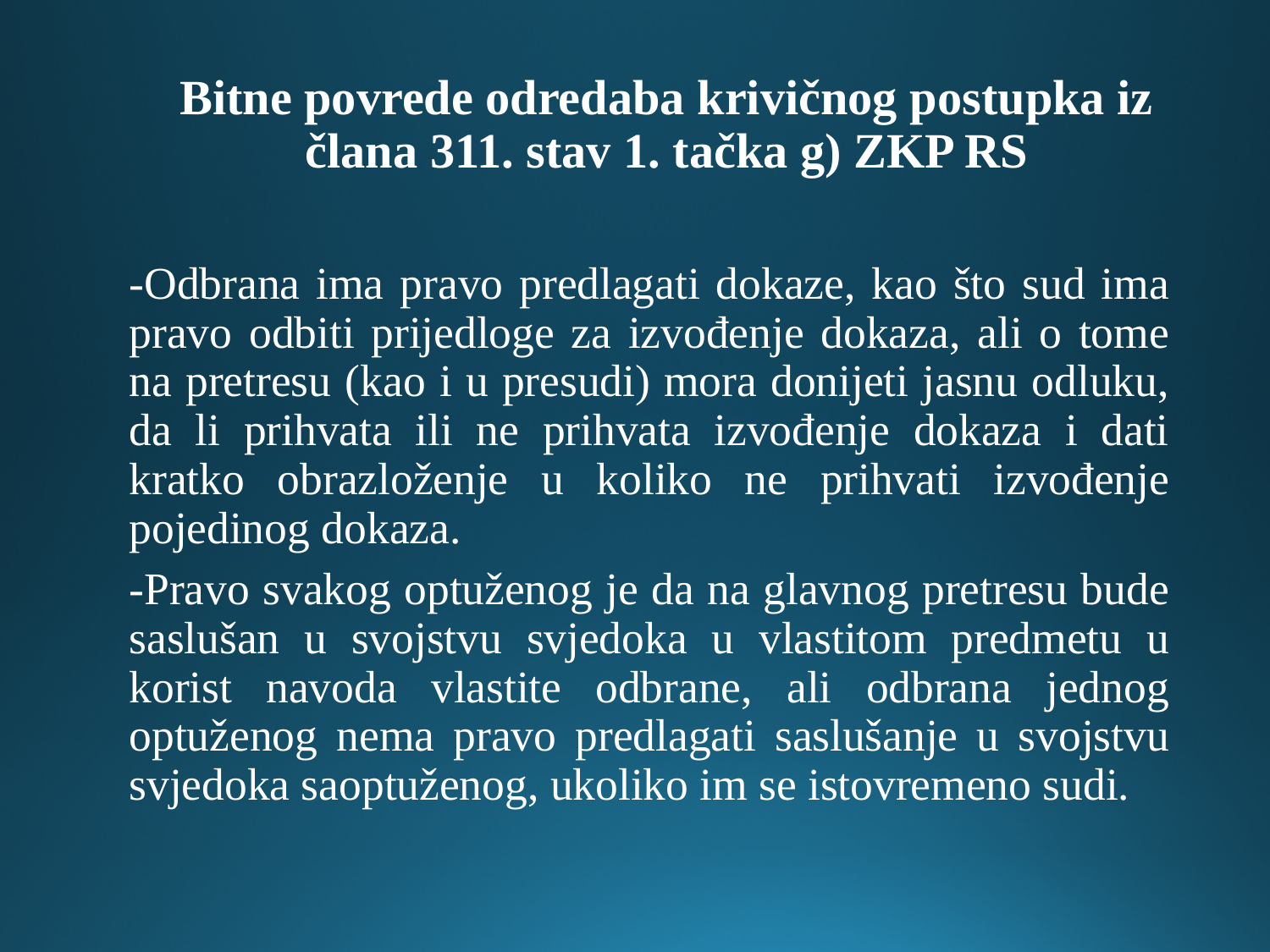

# Bitne povrede odredaba krivičnog postupka iz člana 311. stav 1. tačka g) ZKP RS
-Odbrana ima pravo predlagati dokaze, kao što sud ima pravo odbiti prijedloge za izvođenje dokaza, ali o tome na pretresu (kao i u presudi) mora donijeti jasnu odluku, da li prihvata ili ne prihvata izvođenje dokaza i dati kratko obrazloženje u koliko ne prihvati izvođenje pojedinog dokaza.
-Pravo svakog optuženog je da na glavnog pretresu bude saslušan u svojstvu svjedoka u vlastitom predmetu u korist navoda vlastite odbrane, ali odbrana jednog optuženog nema pravo predlagati saslušanje u svojstvu svjedoka saoptuženog, ukoliko im se istovremeno sudi.